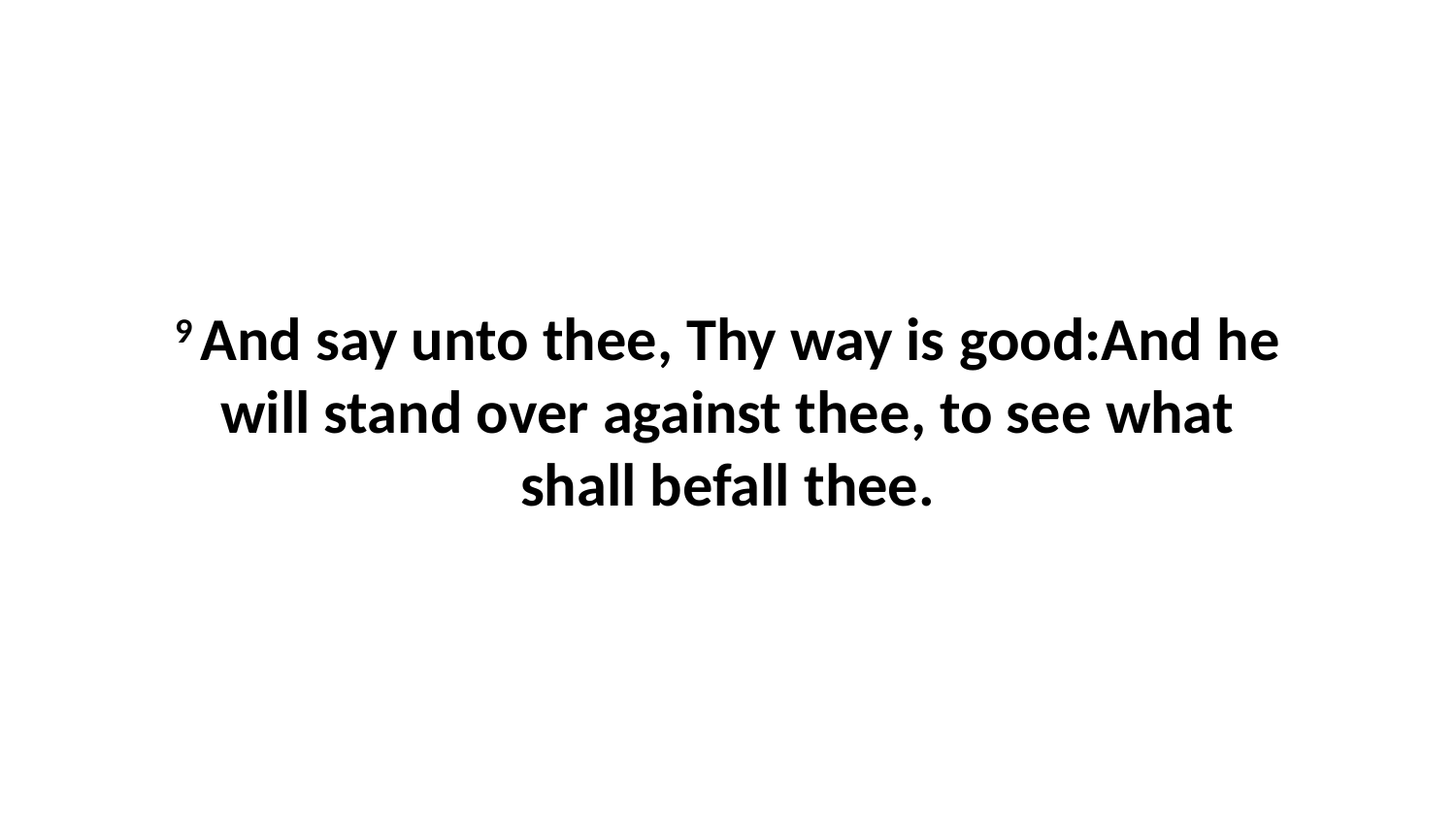

9 And say unto thee, Thy way is good:And he will stand over against thee, to see what shall befall thee.